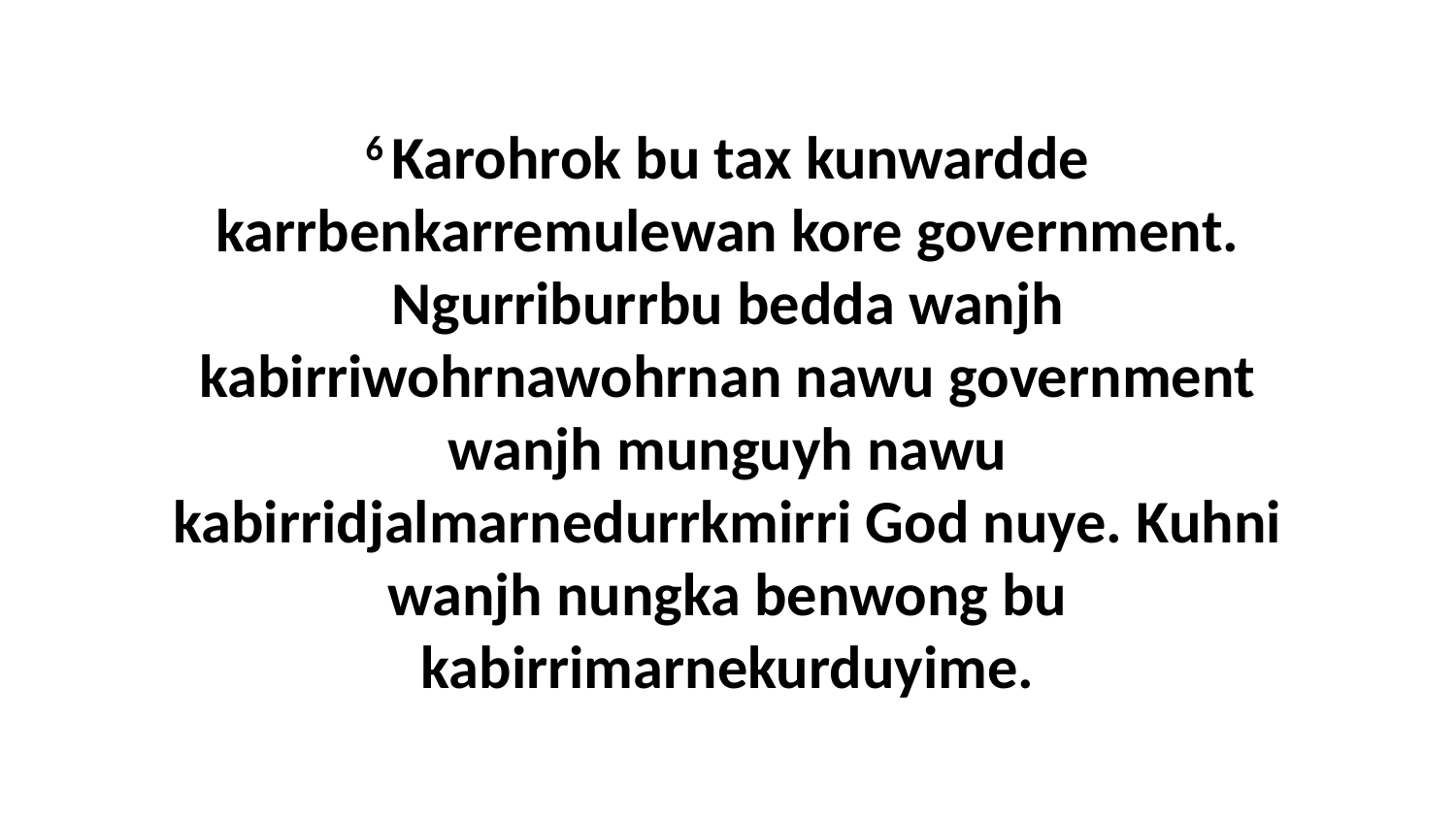

6 Karohrok bu tax kunwardde karrbenkarremulewan kore government. Ngurriburrbu bedda wanjh kabirriwohrnawohrnan nawu government wanjh munguyh nawu kabirridjalmarnedurrkmirri God nuye. Kuhni wanjh nungka benwong bu kabirrimarnekurduyime.